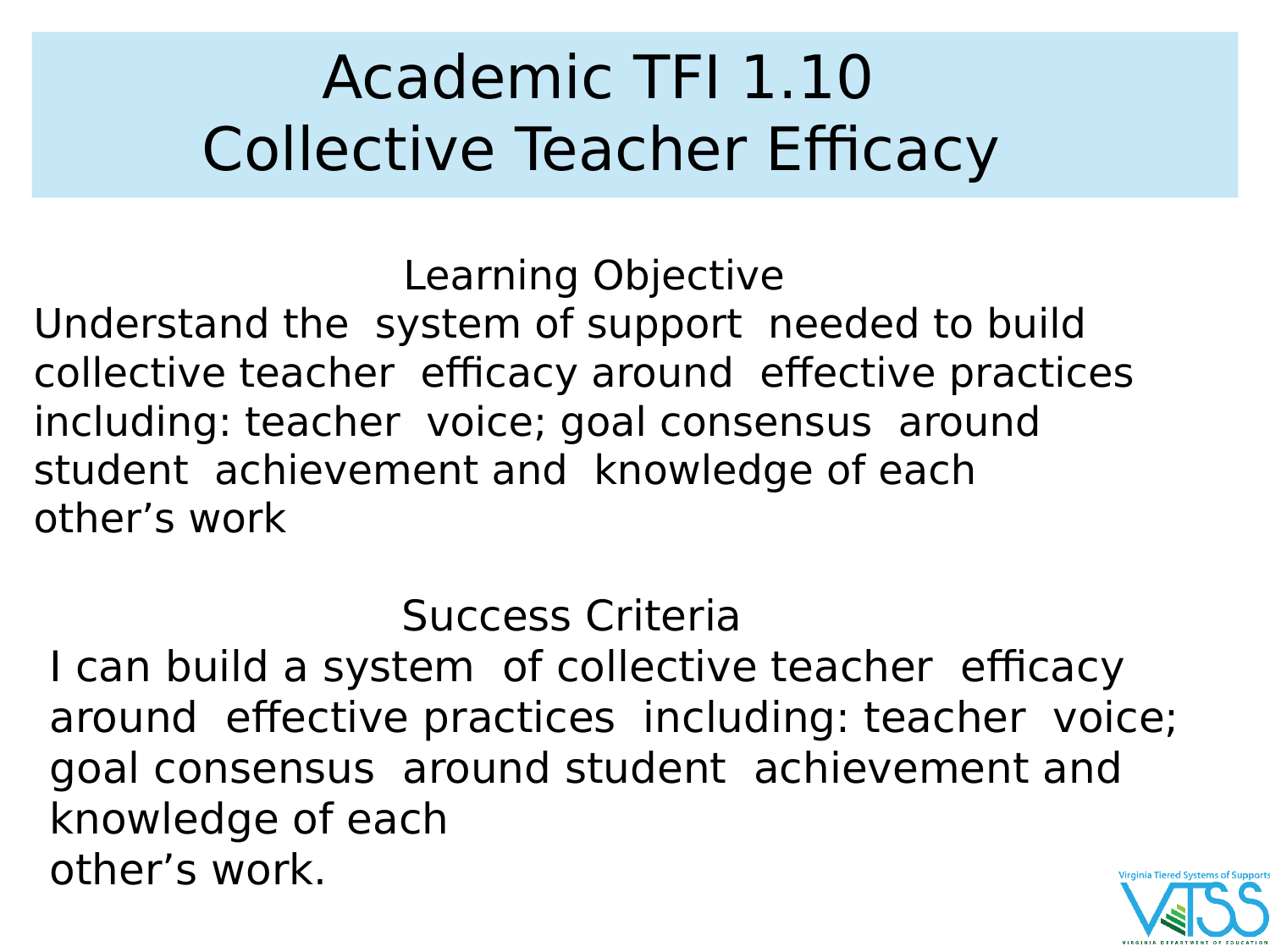

# Academic TFI 1.10  Collective Teacher Efficacy
Learning Objective
Understand the  system of support  needed to build  collective teacher  efficacy around  effective practices  including: teacher  voice; goal consensus  around student  achievement and  knowledge of each
other’s work
                          Success Criteria
I can build a system  of collective teacher  efficacy around  effective practices  including: teacher  voice; goal consensus  around student  achievement and  knowledge of each
other’s work.